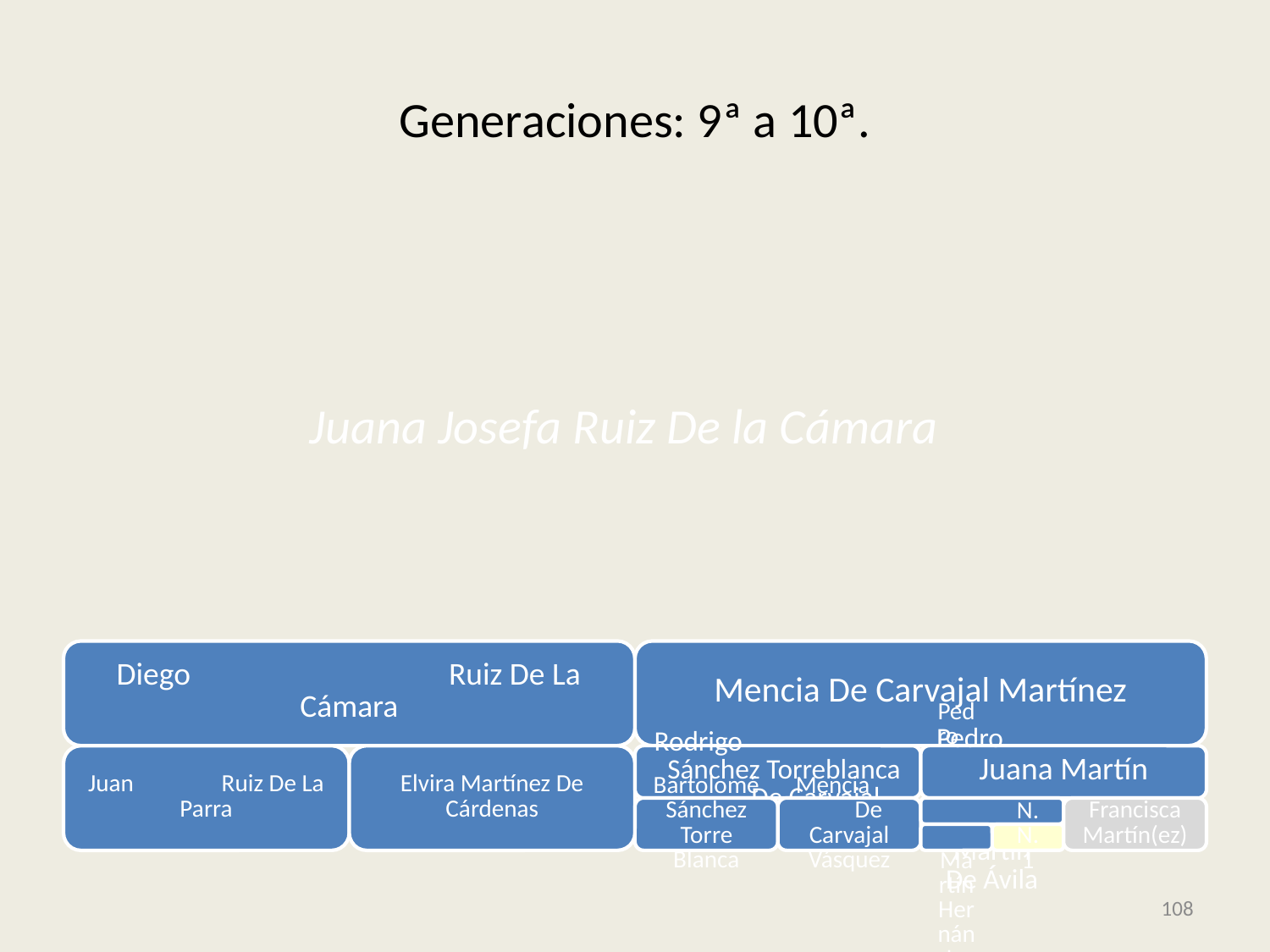

# Generaciones: 9ª a 10ª.
Juana Josefa Ruiz De la Cámara
Mencia De Carvajal Martínez
Elvira Martínez De Cárdenas
Juana Martín
Francisca Martín(ez)
108